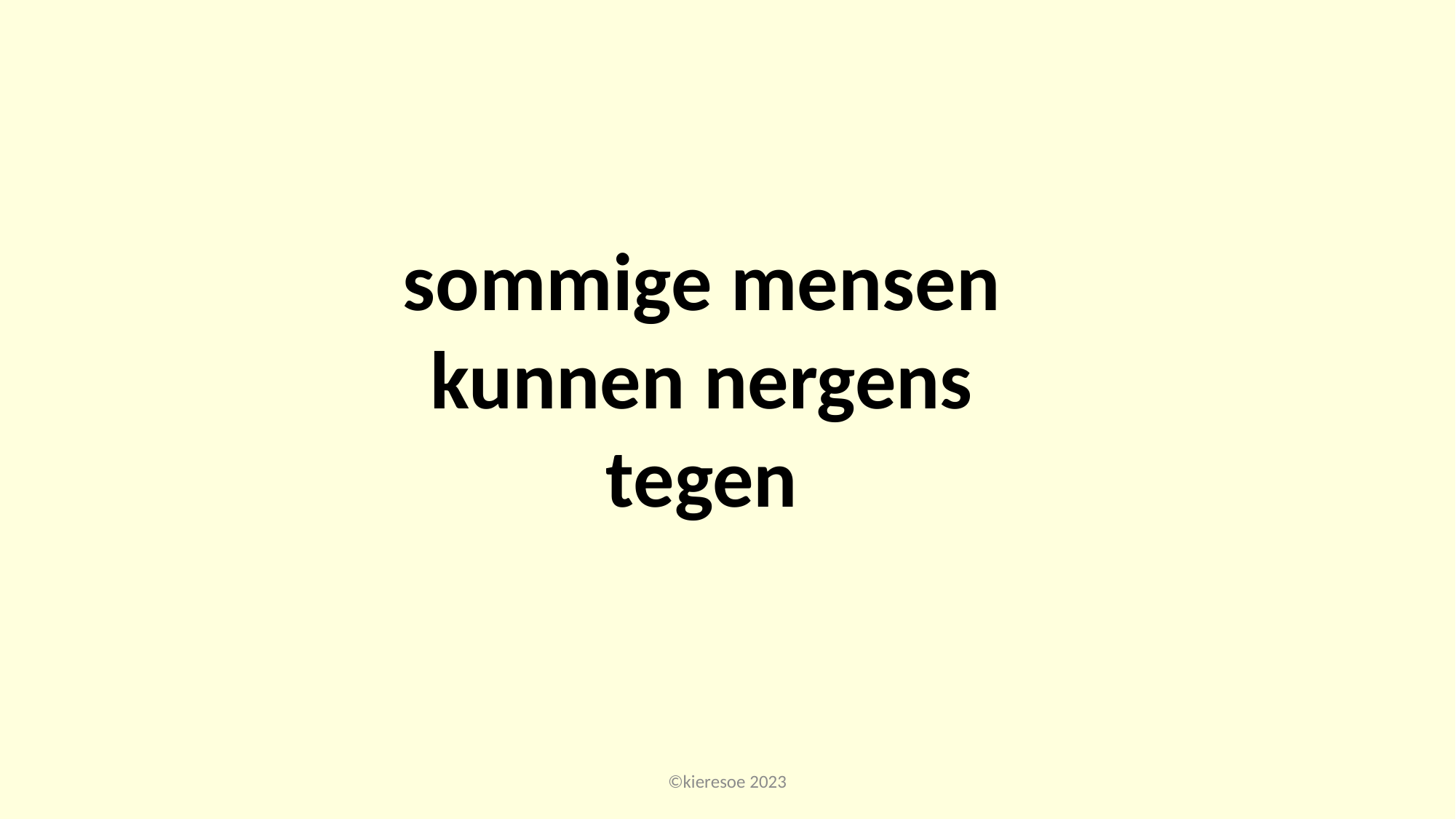

sommige mensen kunnen nergens tegen
©kieresoe 2023